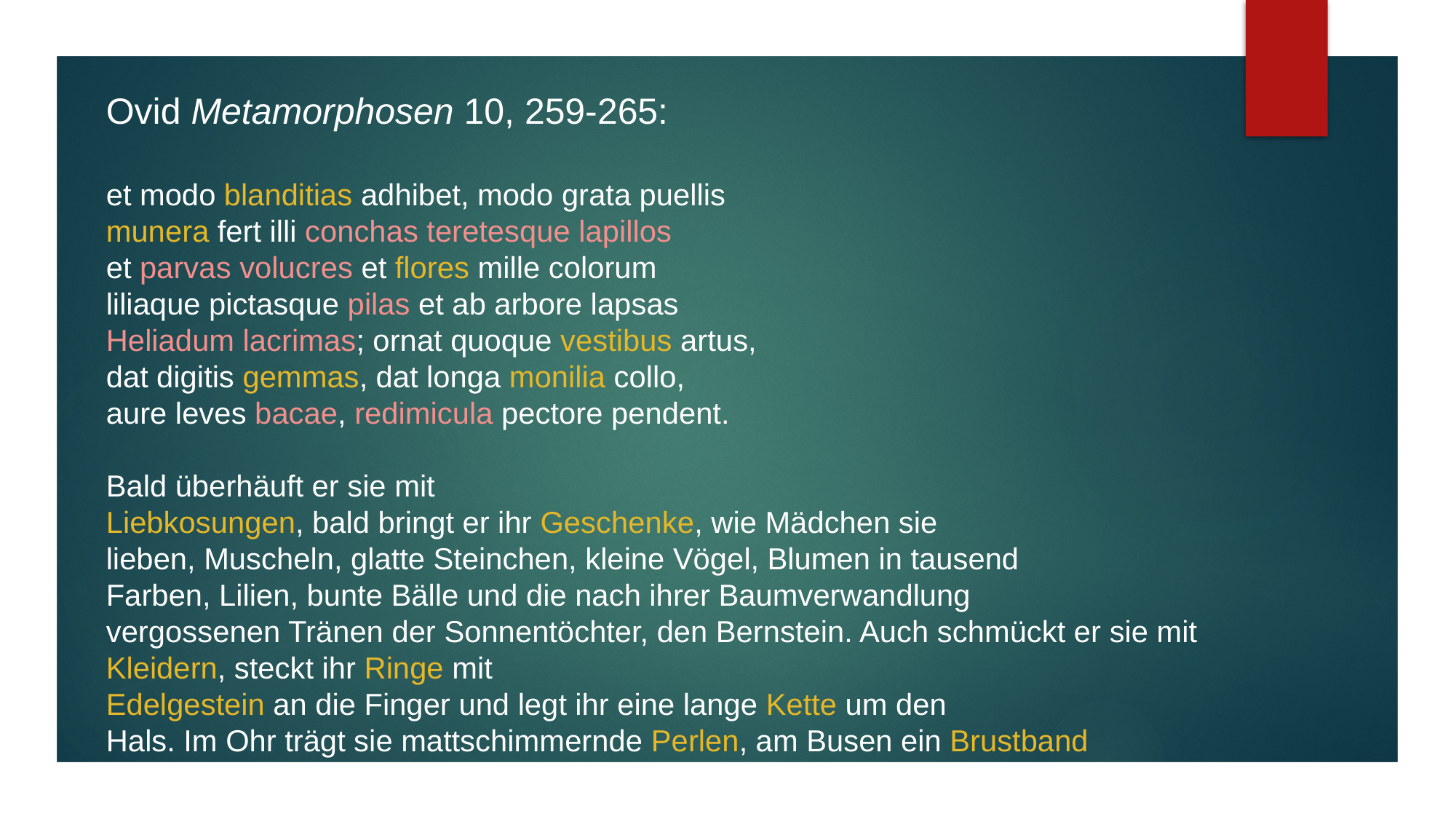

Ovid Metamorphosen 10, 259-265:

et modo blanditias adhibet, modo grata puellis
munera fert illi conchas teretesque lapillos
et parvas volucres et flores mille colorum
liliaque pictasque pilas et ab arbore lapsas
Heliadum lacrimas; ornat quoque vestibus artus,
dat digitis gemmas, dat longa monilia collo,
aure leves bacae, redimicula pectore pendent.

Bald überhäuft er sie mit
Liebkosungen, bald bringt er ihr Geschenke, wie Mädchen sie
lieben, Muscheln, glatte Steinchen, kleine Vögel, Blumen in tausend
Farben, Lilien, bunte Bälle und die nach ihrer Baumverwandlung
vergossenen Tränen der Sonnentöchter, den Bernstein. Auch schmückt er sie mit Kleidern, steckt ihr Ringe mit
Edelgestein an die Finger und legt ihr eine lange Kette um den
Hals. Im Ohr trägt sie mattschimmernde Perlen, am Busen ein Brustband